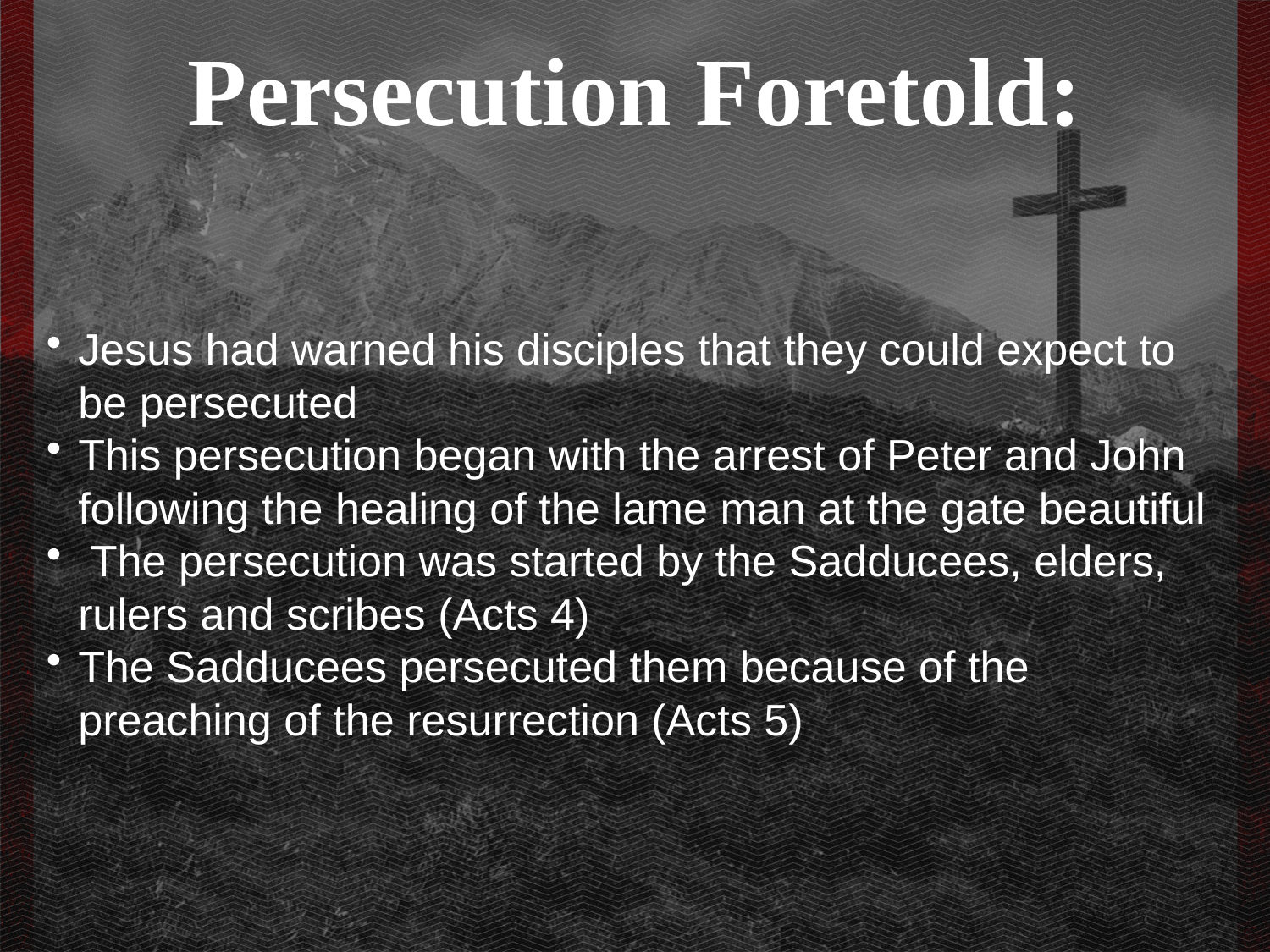

Persecution Foretold:
Jesus had warned his disciples that they could expect to be persecuted
This persecution began with the arrest of Peter and John following the healing of the lame man at the gate beautiful
 The persecution was started by the Sadducees, elders, rulers and scribes (Acts 4)
The Sadducees persecuted them because of the preaching of the resurrection (Acts 5)